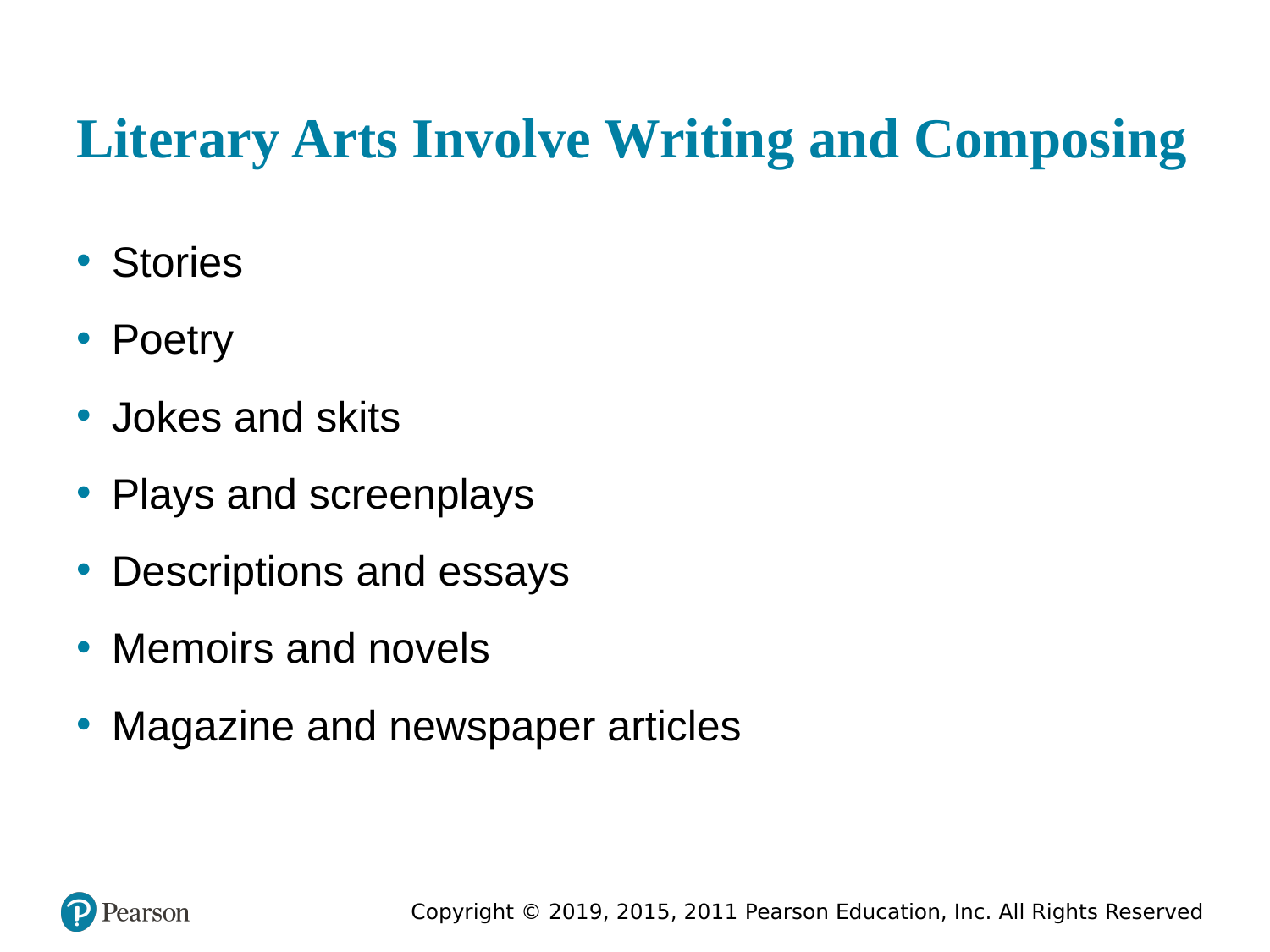

# Literary Arts Involve Writing and Composing
Stories
Poetry
Jokes and skits
Plays and screenplays
Descriptions and essays
Memoirs and novels
Magazine and newspaper articles